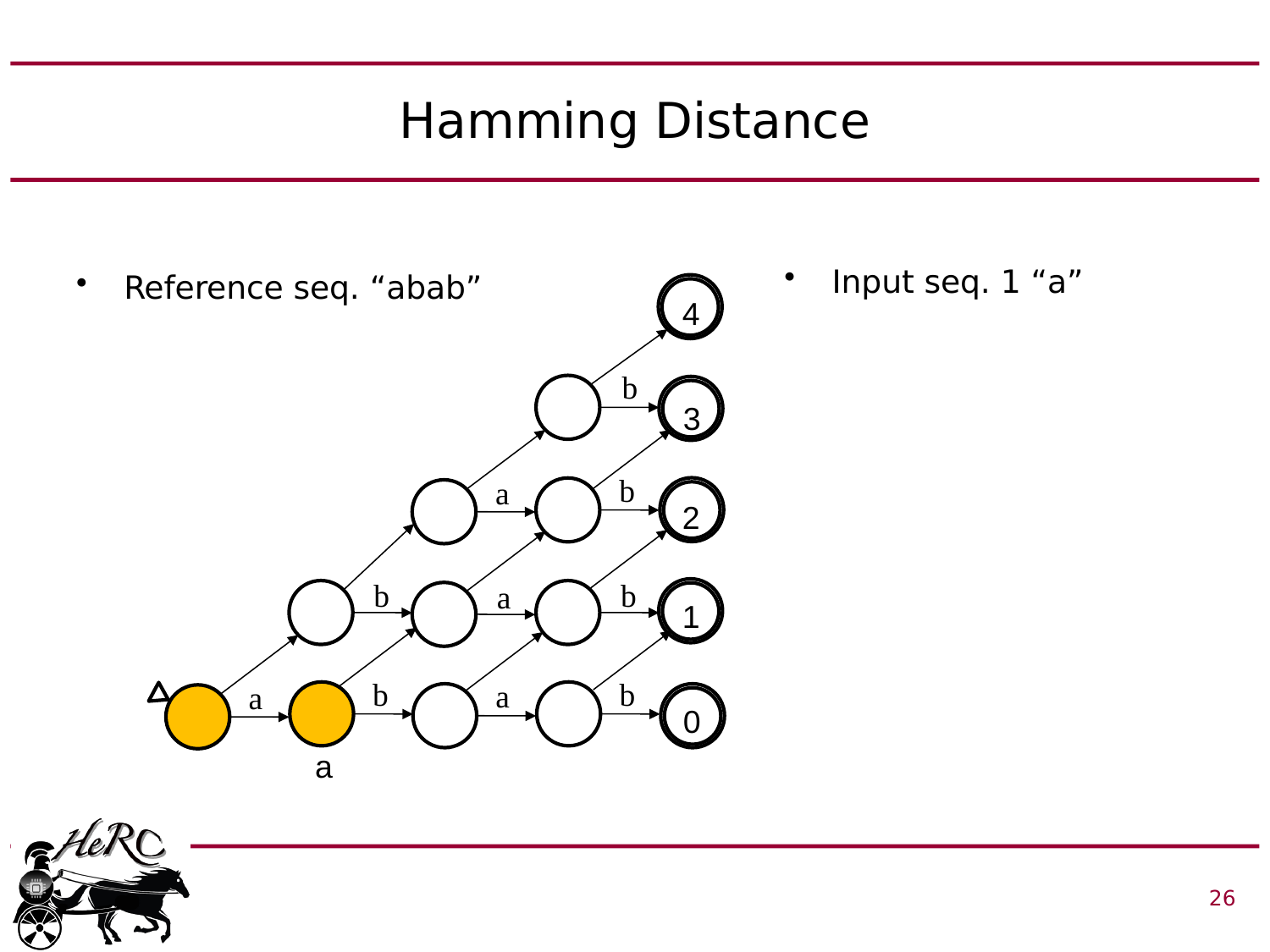

# Hamming Distance
Input seq. 1 “a”

Reference seq. “abab”

4
b

3
b
a

2
b
b
a

1
b
b
a
a

0
a
 			 26